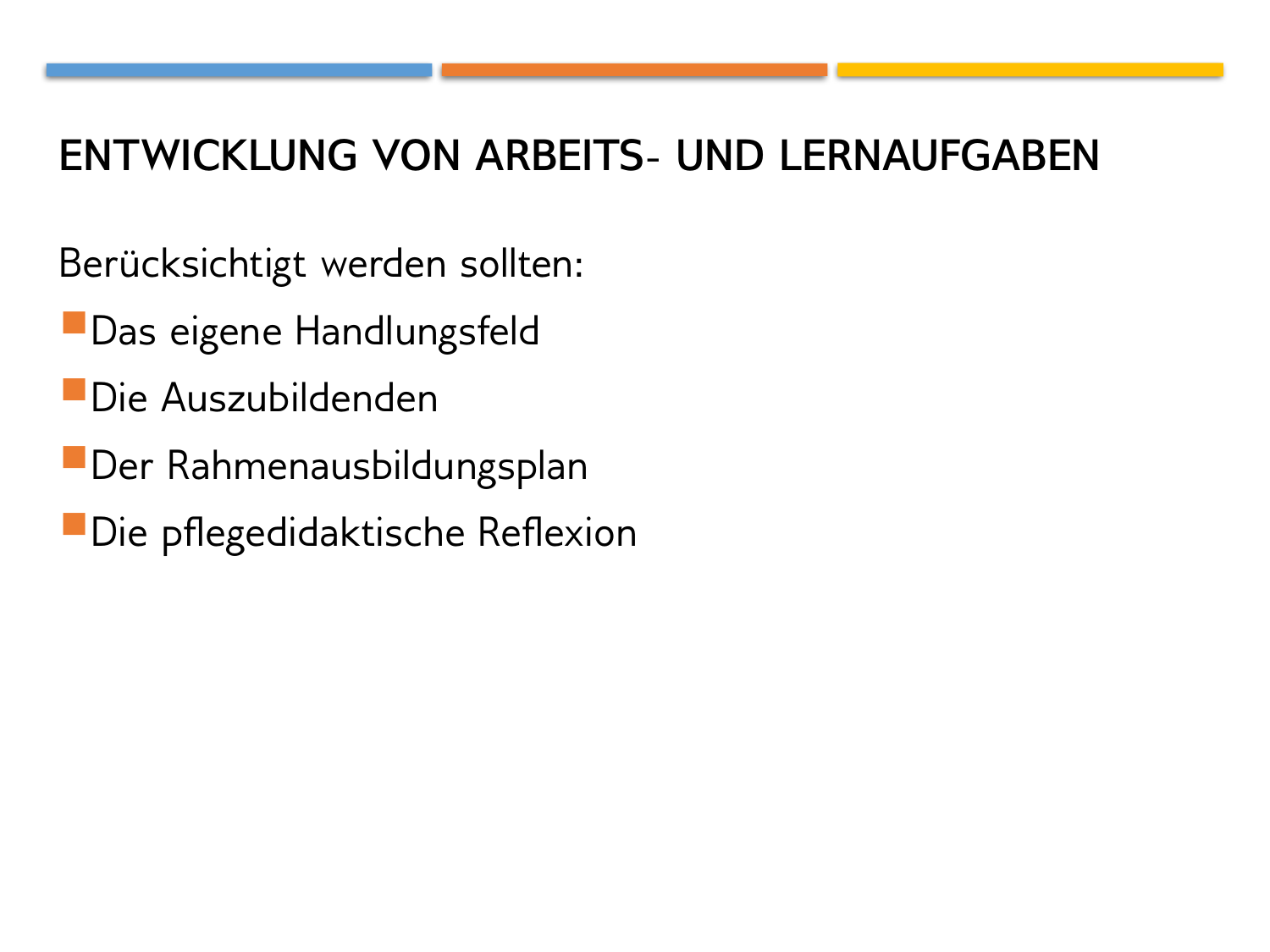

# Entwicklung von Arbeits- und Lernaufgaben
Berücksichtigt werden sollten:
Das eigene Handlungsfeld
Die Auszubildenden
Der Rahmenausbildungsplan
Die pflegedidaktische Reflexion